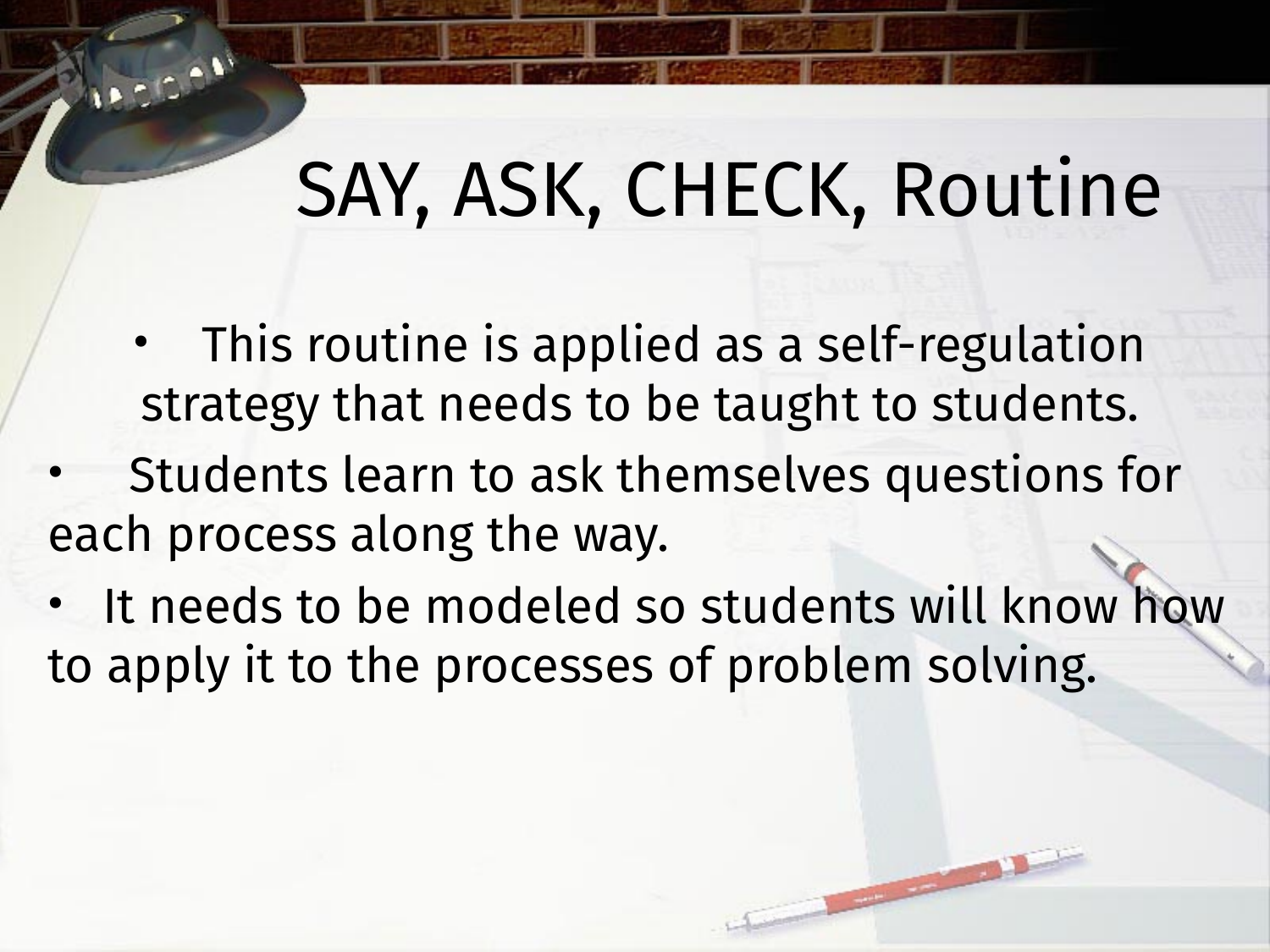

# SAY, ASK, CHECK, Routine
    This routine is applied as a self-regulation strategy that needs to be taught to students.
     Students learn to ask themselves questions for each process along the way.
   It needs to be modeled so students will know how to apply it to the processes of problem solving.